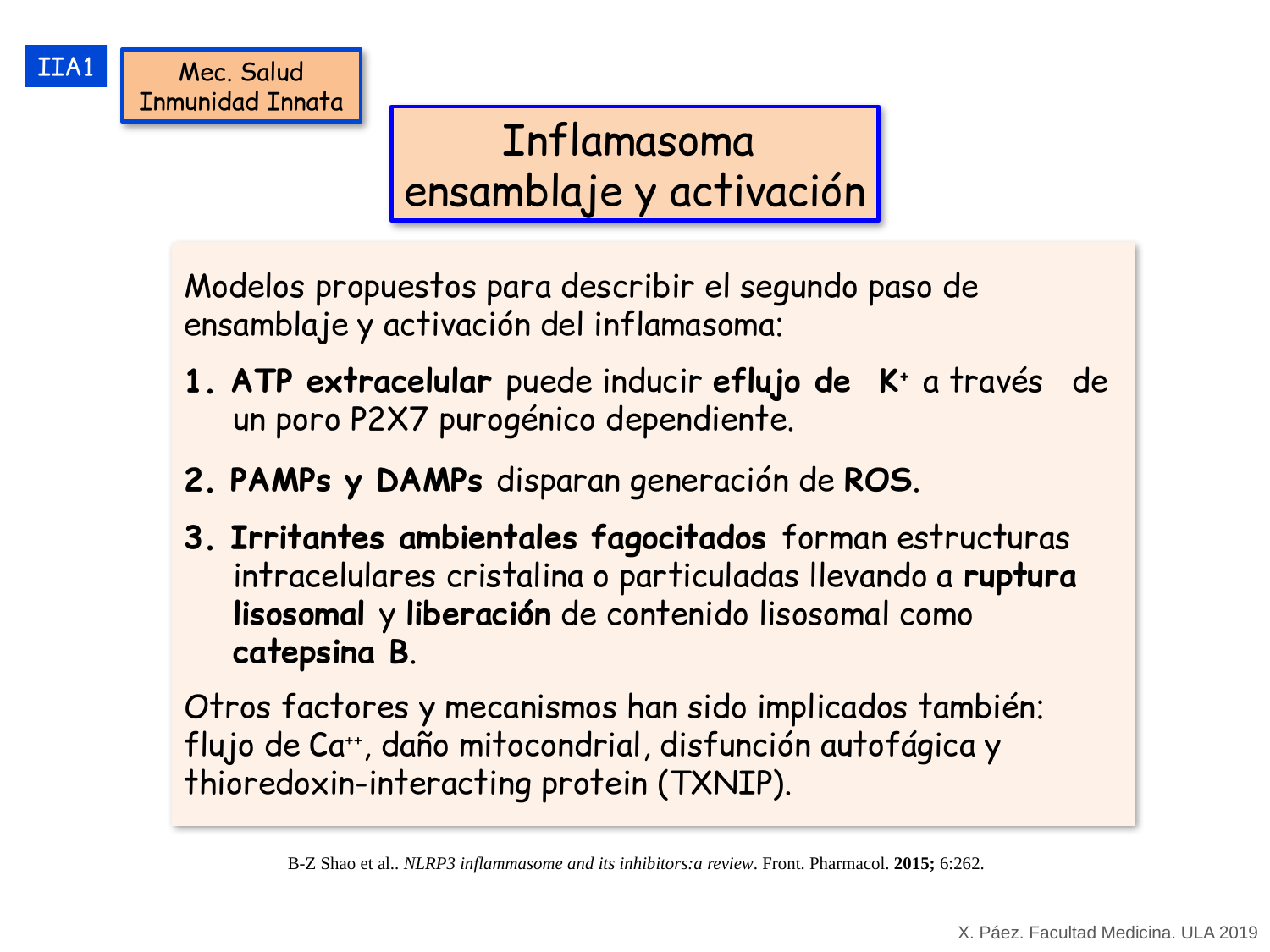

IIA1
Mec. Salud
Inmunidad Innata
Inflamasoma
ensamblaje y activación

Modelos propuestos para describir el segundo paso de ensamblaje y activación del inflamasoma:

1. ATP extracelular puede inducir eflujo de  K+ a través   de un poro P2X7 purogénico dependiente.

2. PAMPs y DAMPs disparan generación de ROS.

3. Irritantes ambientales fagocitados forman estructuras intracelulares cristalina o particuladas llevando a ruptura lisosomal y liberación de contenido lisosomal como catepsina B.

Otros factores y mecanismos han sido implicados también: flujo de Ca++, daño mitocondrial, disfunción autofágica y thioredoxin-interacting protein (TXNIP).

B-Z Shao et al.. NLRP3 inflammasome and its inhibitors:a review. Front. Pharmacol. 2015; 6:262.
X. Páez. Facultad Medicina. ULA 2019